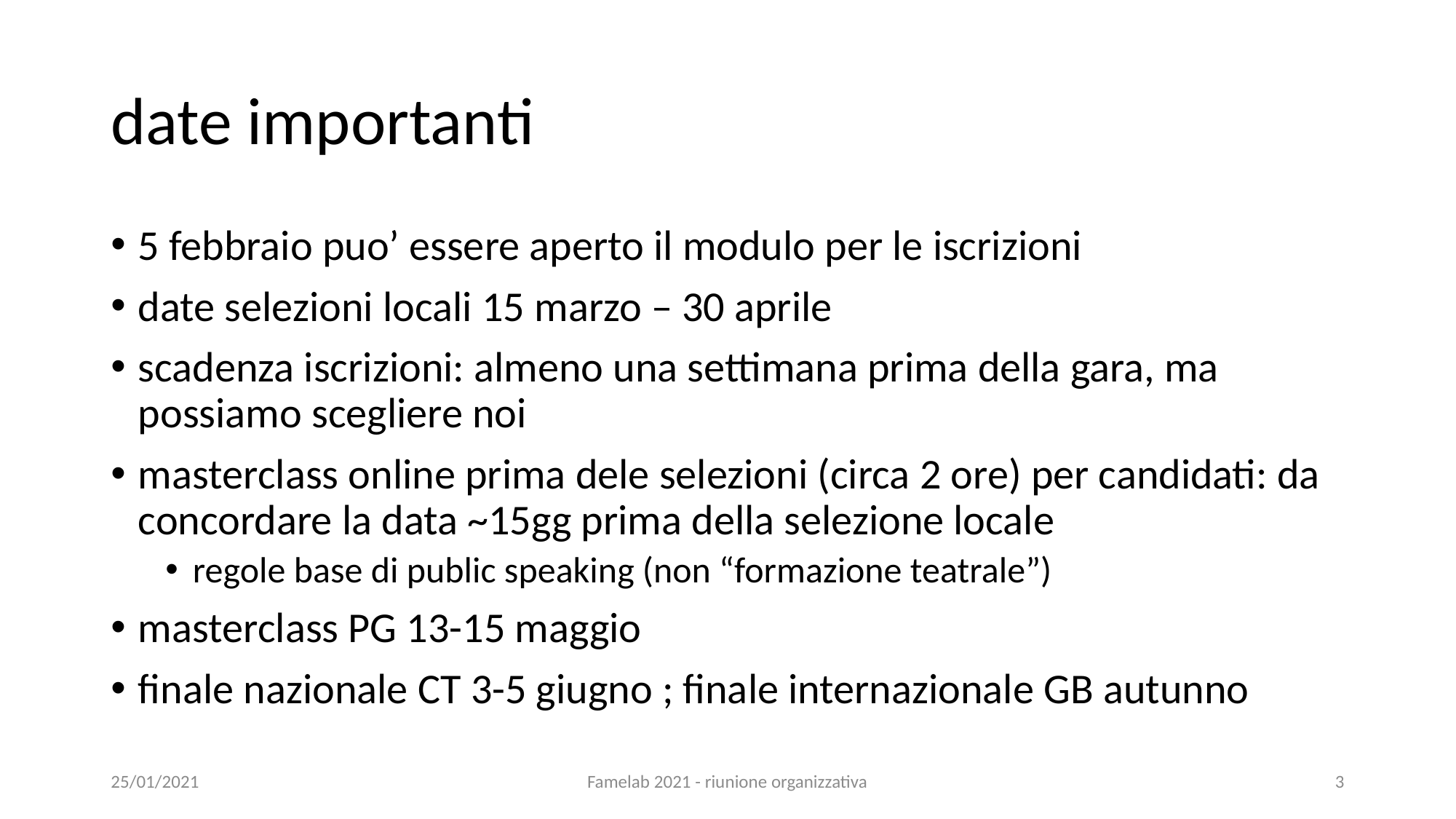

# date importanti
5 febbraio puo’ essere aperto il modulo per le iscrizioni
date selezioni locali 15 marzo – 30 aprile
scadenza iscrizioni: almeno una settimana prima della gara, ma possiamo scegliere noi
masterclass online prima dele selezioni (circa 2 ore) per candidati: da concordare la data ~15gg prima della selezione locale
regole base di public speaking (non “formazione teatrale”)
masterclass PG 13-15 maggio
finale nazionale CT 3-5 giugno ; finale internazionale GB autunno
25/01/2021
Famelab 2021 - riunione organizzativa
3